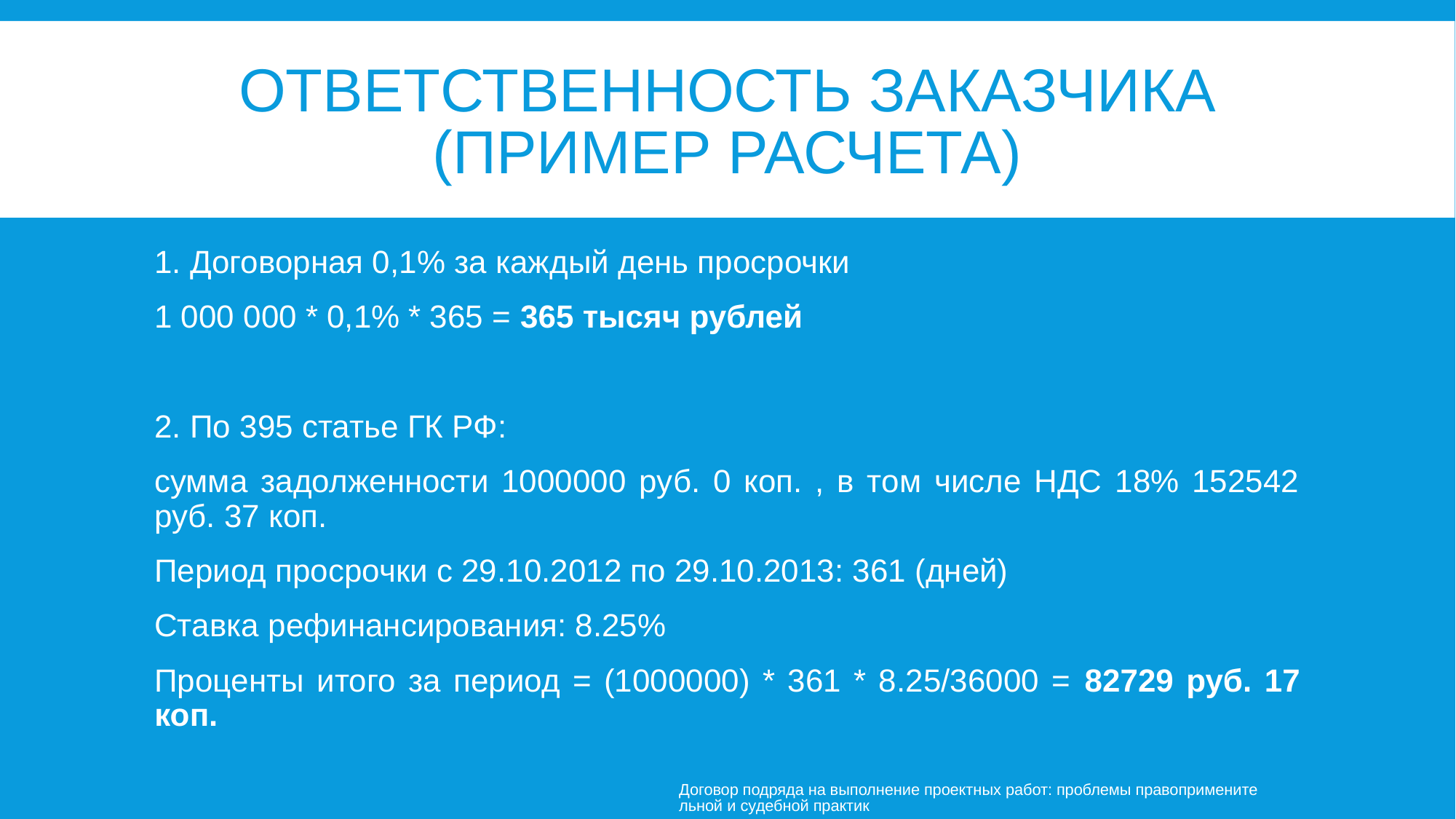

# Ответственность заказчика (пример расчета)
1. Договорная 0,1% за каждый день просрочки
1 000 000 * 0,1% * 365 = 365 тысяч рублей

2. По 395 статье ГК РФ:
сумма задолженности 1000000 руб. 0 коп. , в том числе НДС 18% 152542 руб. 37 коп.
Период просрочки с 29.10.2012 по 29.10.2013: 361 (дней)
Ставка рефинансирования: 8.25%
Проценты итого за период = (1000000) * 361 * 8.25/36000 = 82729 руб. 17 коп.
Договор подряда на выполнение проектных работ: проблемы правоприменительной и судебной практик